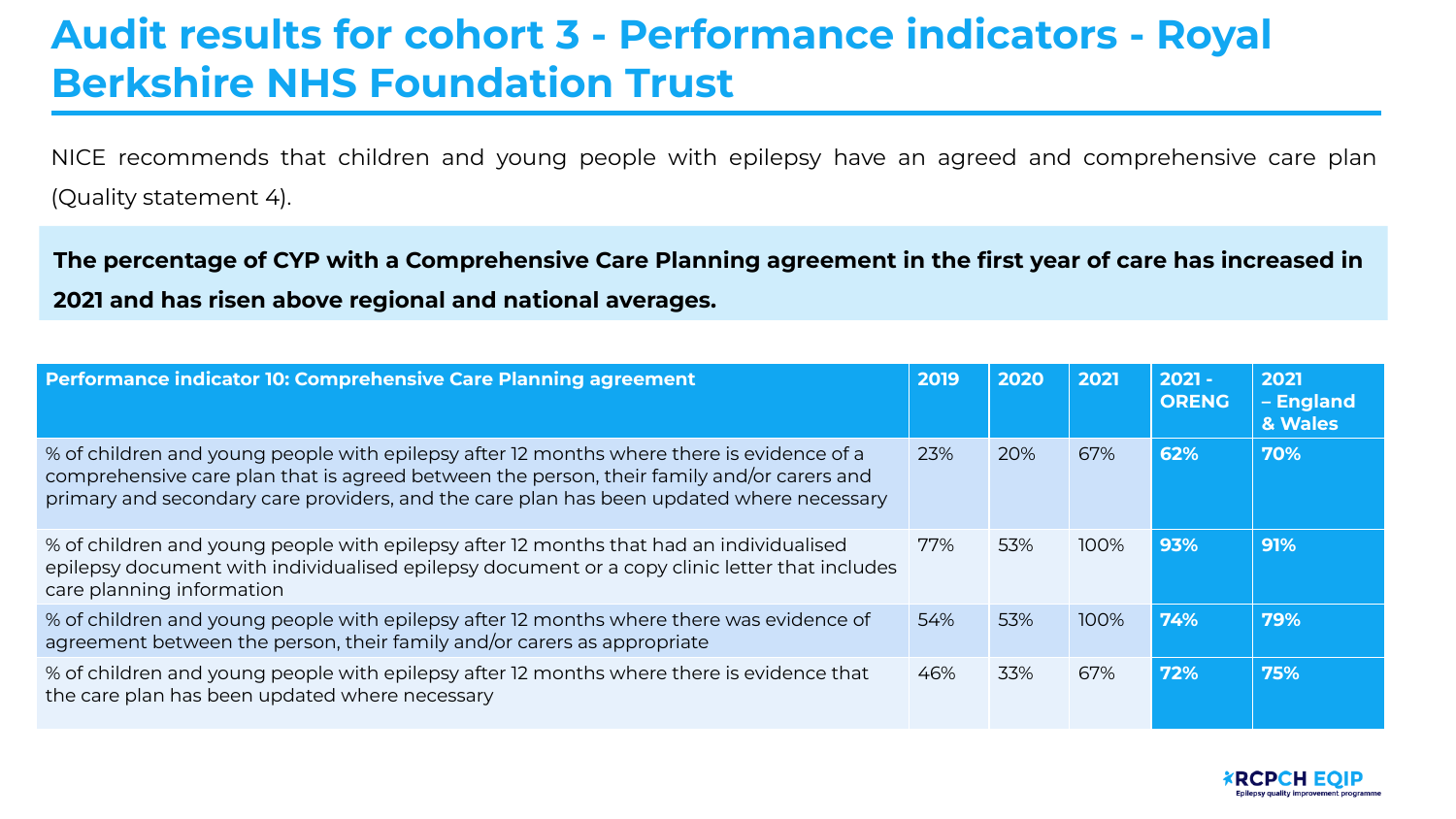

# Audit results for cohort 3 - Performance indicators - Royal Berkshire NHS Foundation Trust
NICE recommends that children and young people with epilepsy have an agreed and comprehensive care plan (Quality statement 4).
The percentage of CYP with a Comprehensive Care Planning agreement in the first year of care has increased in 2021 and has risen above regional and national averages.
| Performance indicator 10: Comprehensive Care Planning agreement​ | 2019​ | 2020​ | 2021​ | 2021 - ORENG​ | 2021 – England & Wales​ |
| --- | --- | --- | --- | --- | --- |
| % of children and young people with epilepsy after 12 months where there is evidence of a comprehensive care plan that is agreed between the person, their family and/or carers and primary and secondary care providers, and the care plan has been updated where necessary​ | 23%​ | 20%​ | 67% ​ | 62%​ | 70%​ |
| % of children and young people with epilepsy after 12 months that had an individualised epilepsy document with individualised epilepsy document or a copy clinic letter that includes care planning information​ | 77% ​ | 53%​ | 100%​ | 93%​ | 91%​ |
| % of children and young people with epilepsy after 12 months where there was evidence of agreement between the person, their family and/or carers as appropriate​ | 54% ​ | 53%​ | 100%​ | 74%​ | 79%​ |
| % of children and young people with epilepsy after 12 months where there is evidence that the care plan has been updated where necessary​ | 46% ​ | 33%​ | 67%​ | 72%​ | 75%​ |